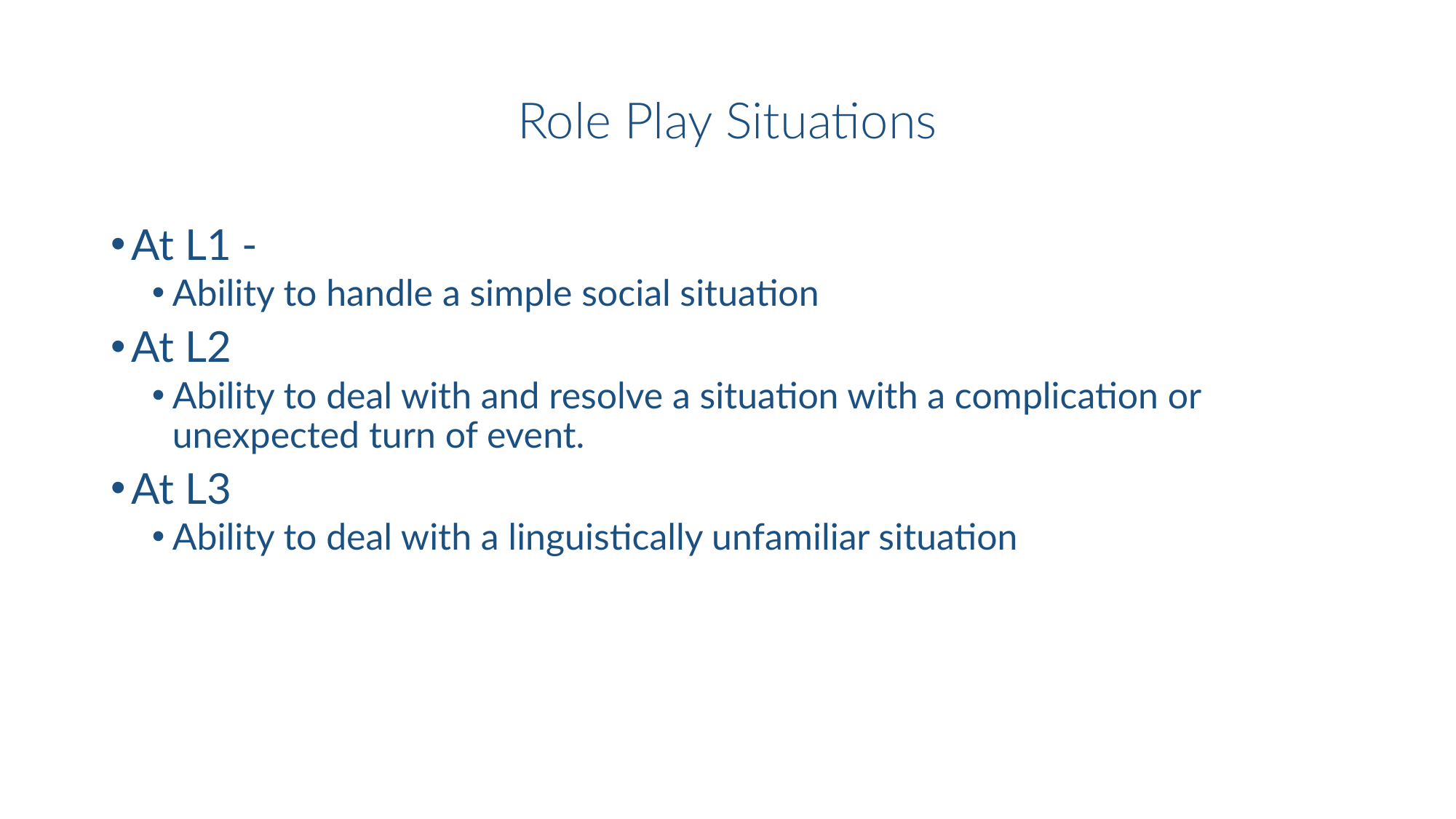

# Role Play Situations
At L1 -
Ability to handle a simple social situation
At L2
Ability to deal with and resolve a situation with a complication or unexpected turn of event.
At L3
Ability to deal with a linguistically unfamiliar situation